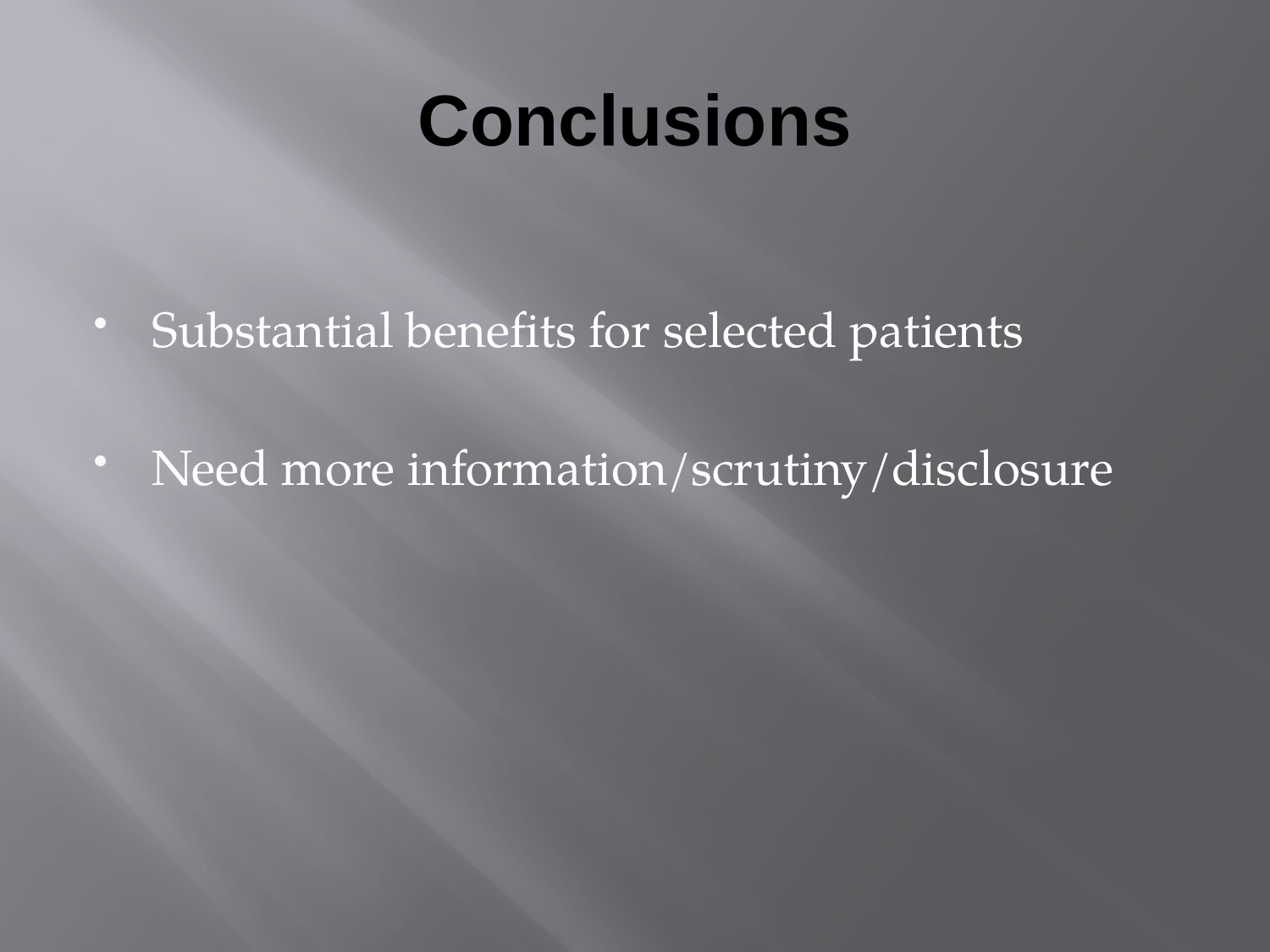

# Conclusions

Substantial benefits for selected patients

Need more information/scrutiny/disclosure